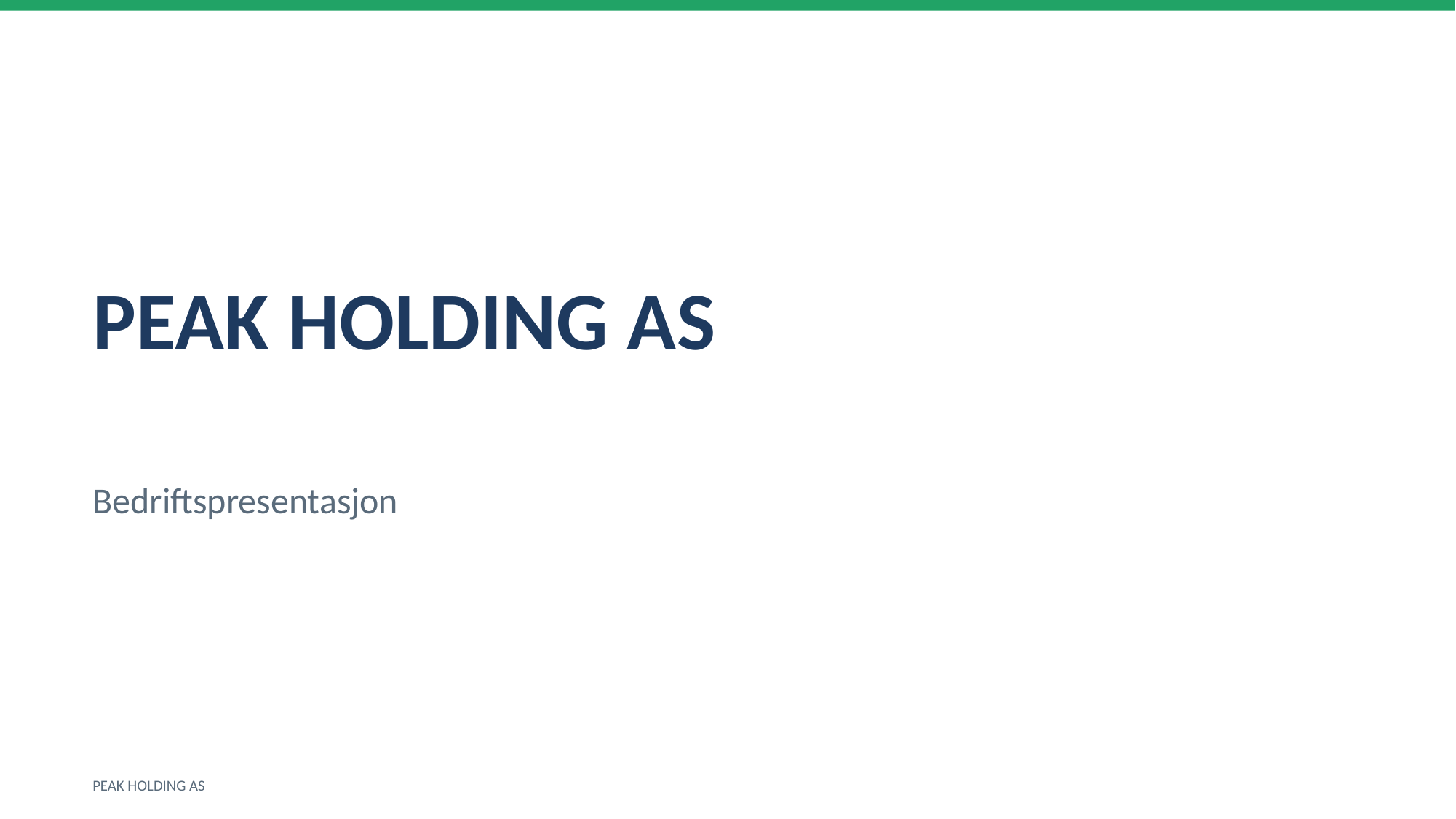

PEAK HOLDING AS
Bedriftspresentasjon
PEAK HOLDING AS